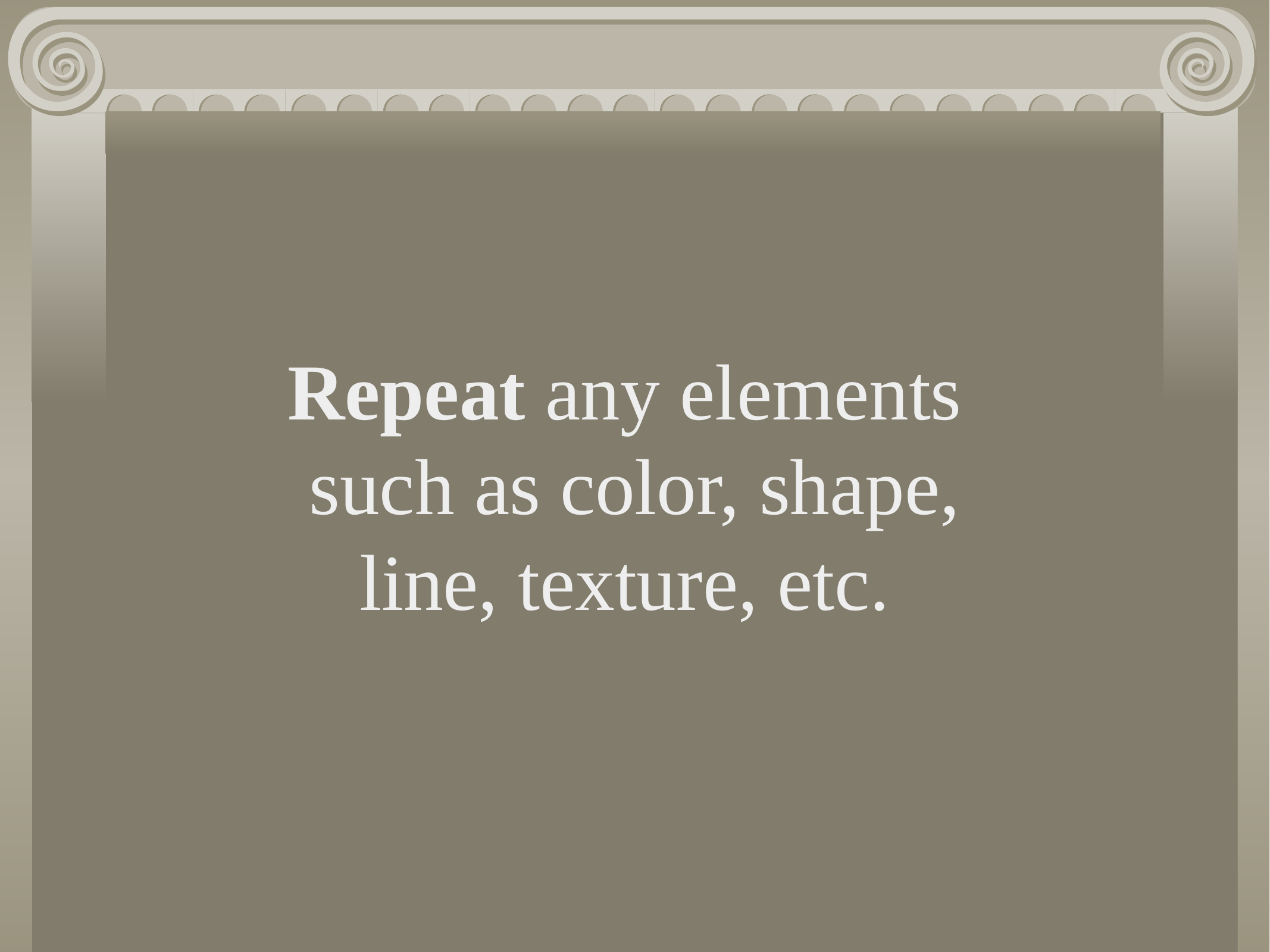

Repeat any elements
such as color, shape, line, texture, etc.